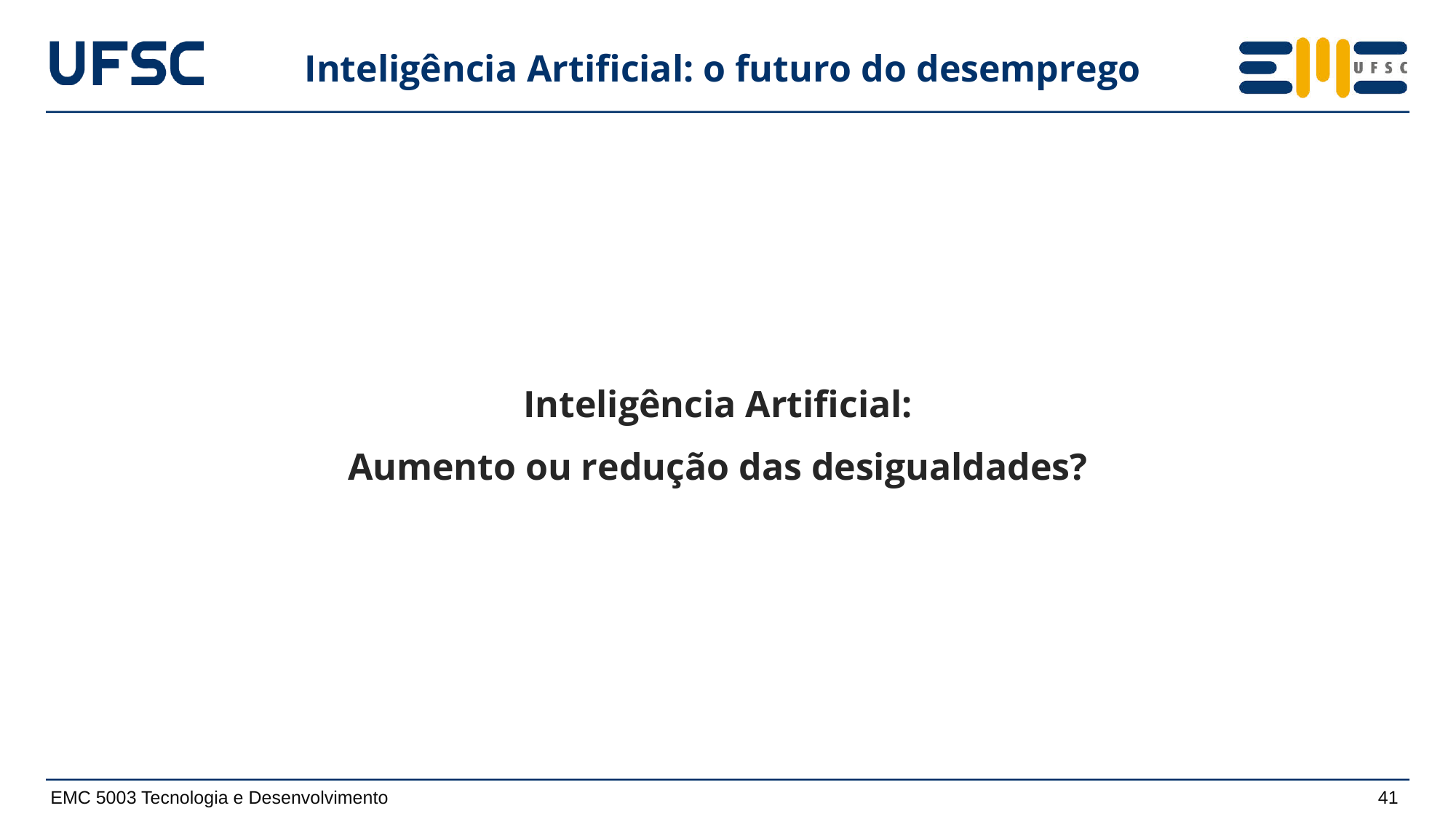

Inteligência Artificial: o futuro do desemprego
Inteligência Artificial:
Aumento ou redução das desigualdades?